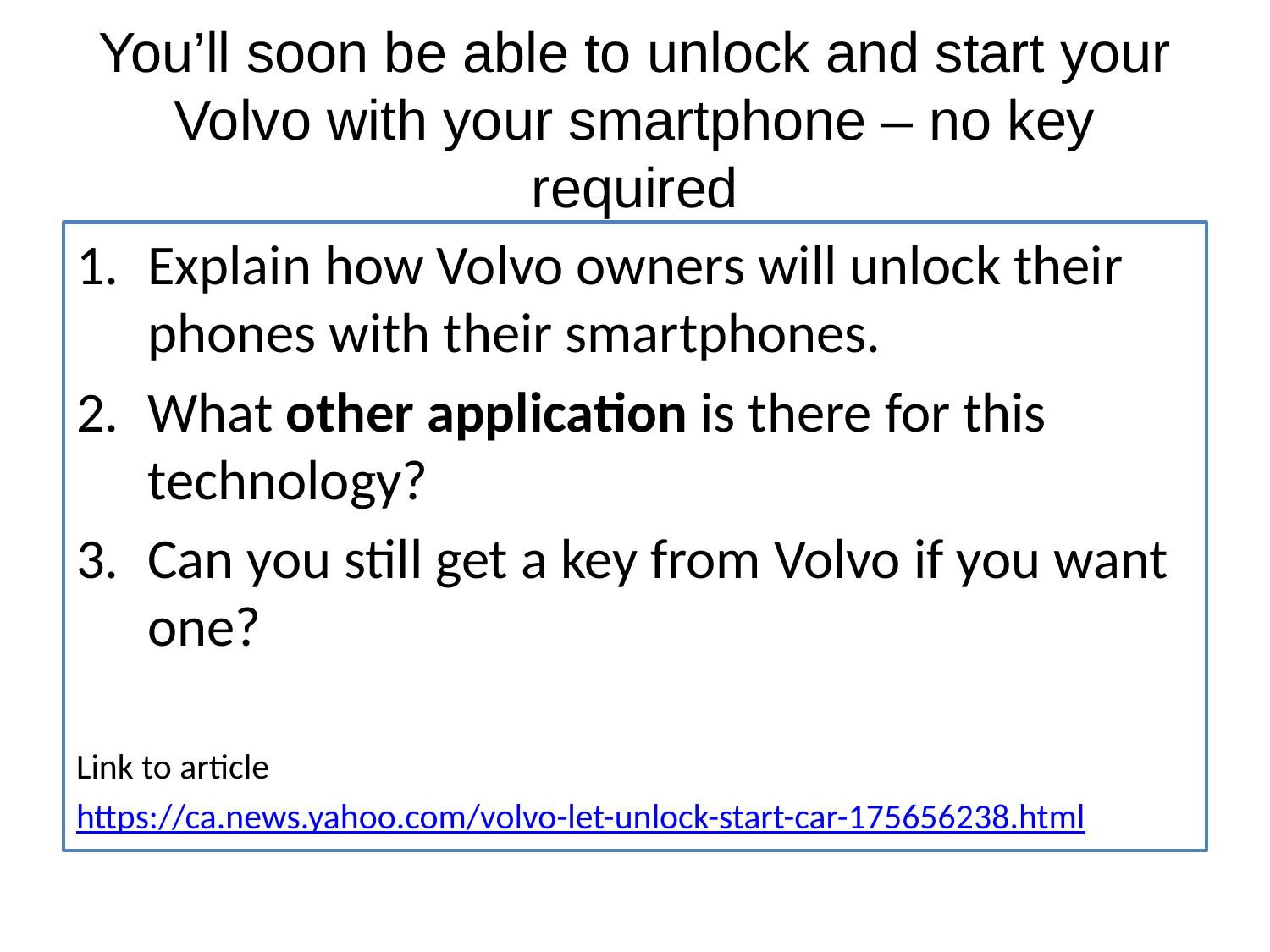

# You’ll soon be able to unlock and start your Volvo with your smartphone – no key required
Explain how Volvo owners will unlock their phones with their smartphones.
What other application is there for this technology?
Can you still get a key from Volvo if you want one?

Link to article
https://ca.news.yahoo.com/volvo-let-unlock-start-car-175656238.html